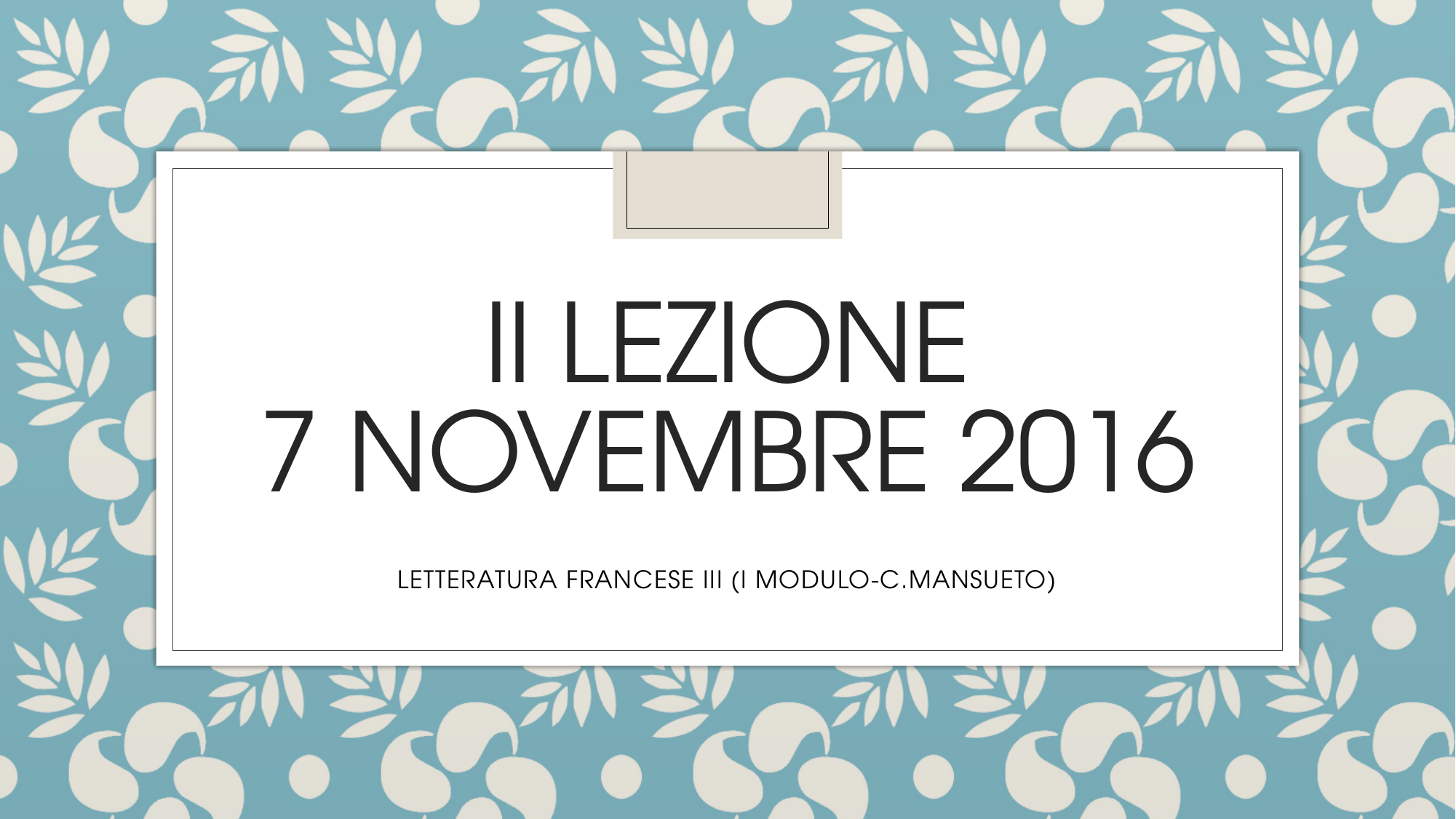

# II LEZIONE 7 NOVEMBRE 2016
LETTERATURA FRANCESE III (I MODULO-C.MANSUETO)